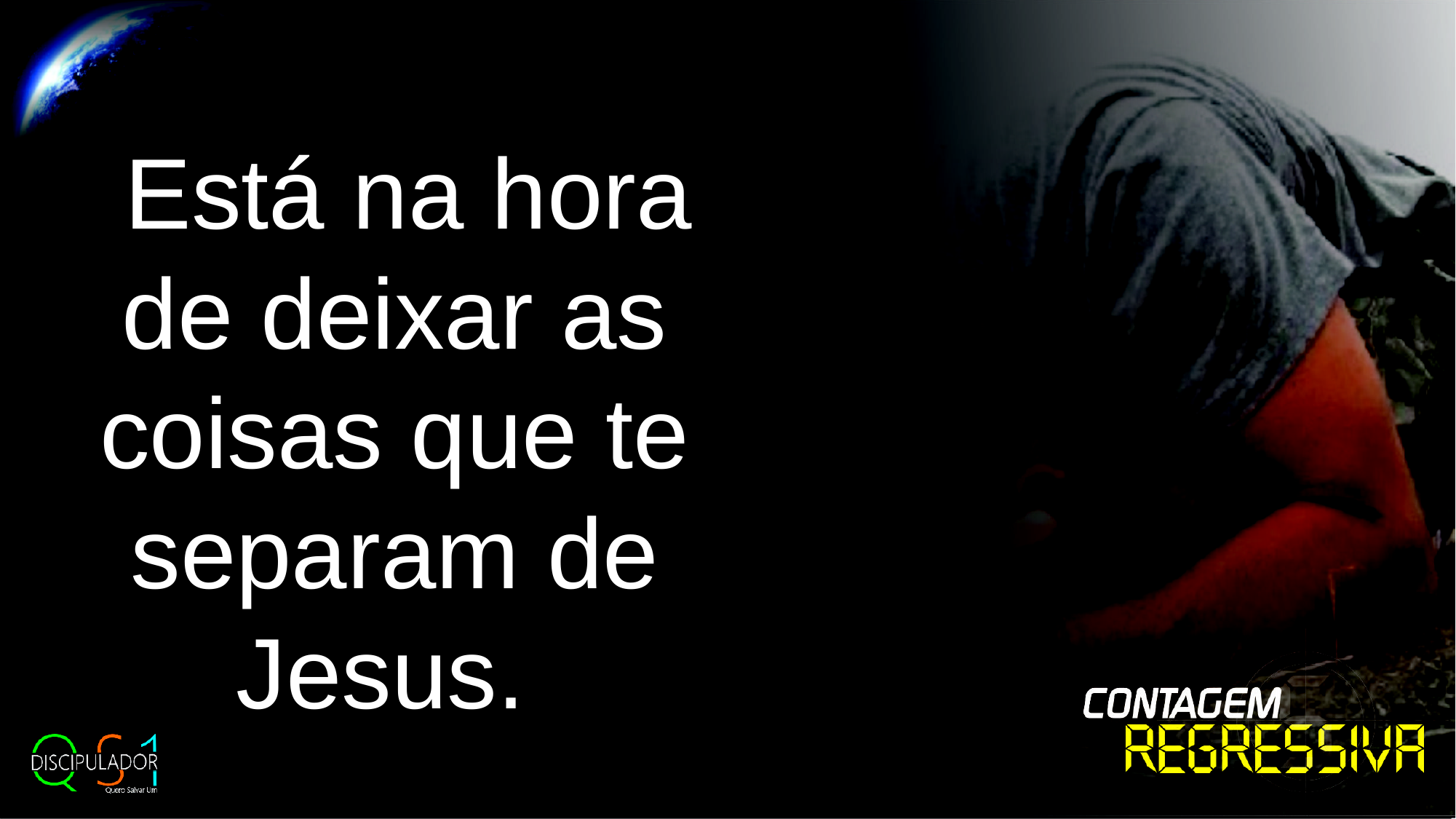

Está na hora de deixar as coisas que te separam de Jesus.